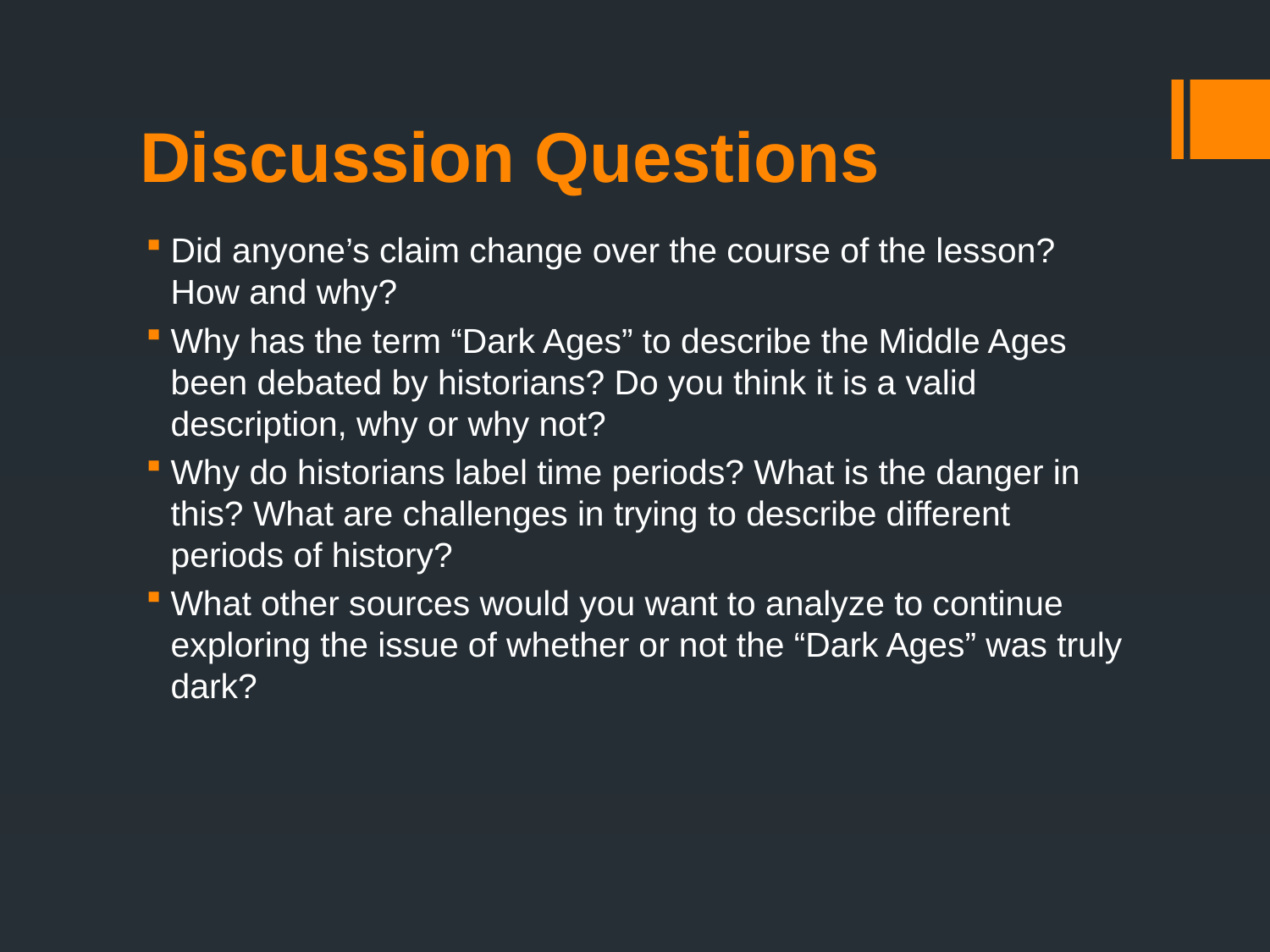

# Discussion Questions
Did anyone’s claim change over the course of the lesson? How and why?
Why has the term “Dark Ages” to describe the Middle Ages been debated by historians? Do you think it is a valid description, why or why not?
Why do historians label time periods? What is the danger in this? What are challenges in trying to describe different periods of history?
What other sources would you want to analyze to continue exploring the issue of whether or not the “Dark Ages” was truly dark?